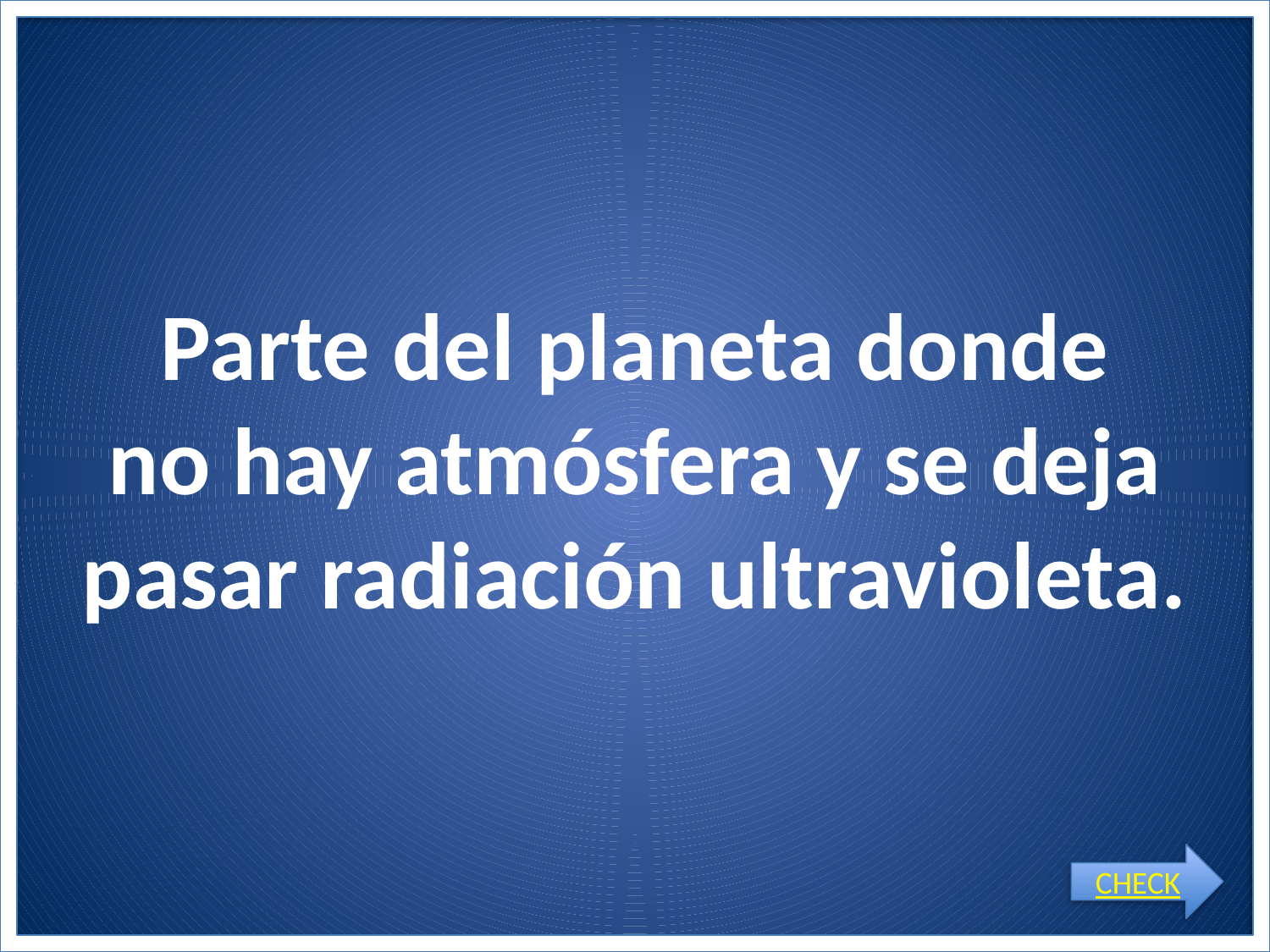

# Parte del planeta donde no hay atmósfera y se deja pasar radiación ultravioleta.
CHECK